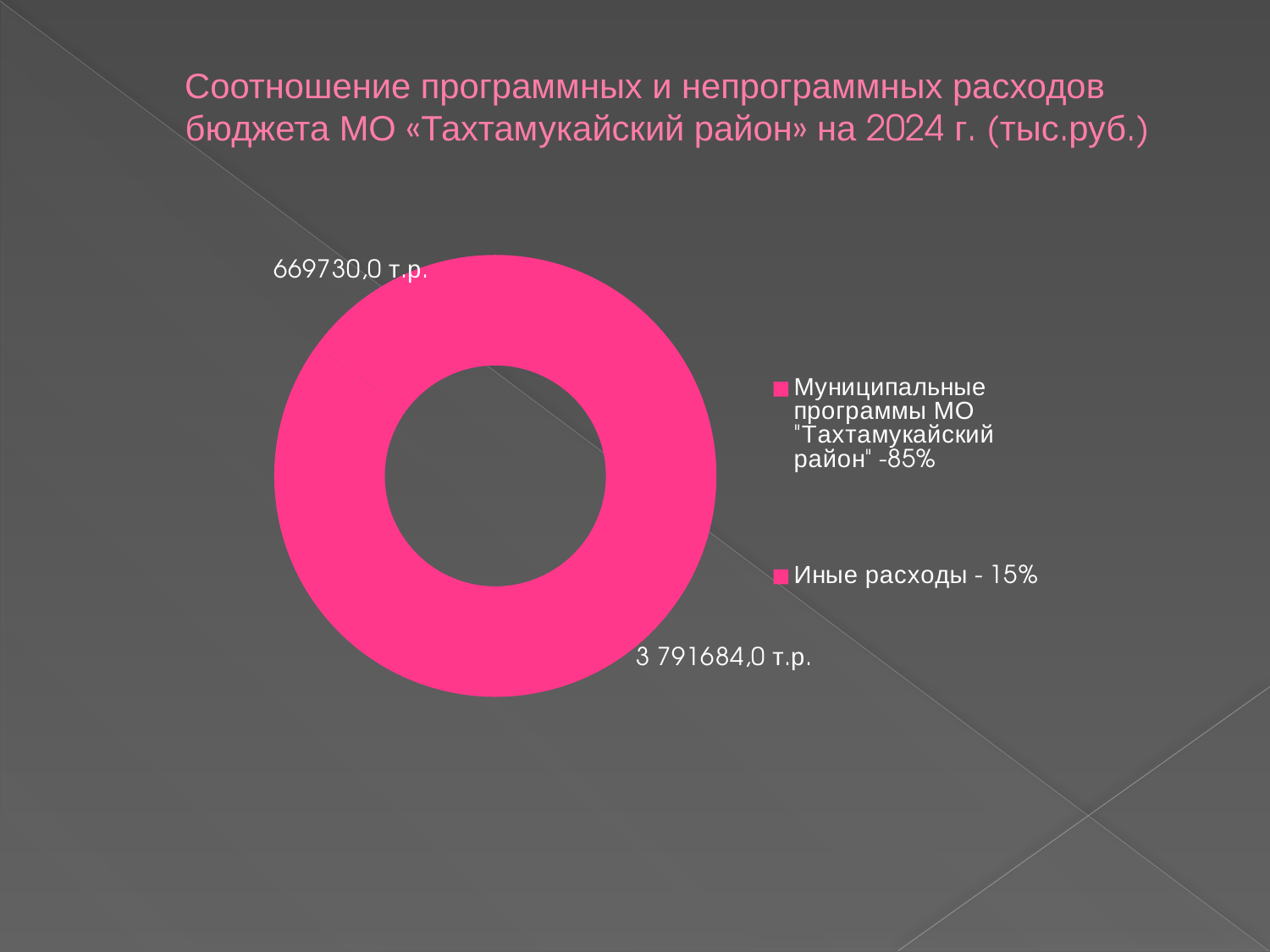

# Соотношение программных и непрограммных расходов бюджета МО «Тахтамукайский район» на 2024 г. (тыс.руб.)

### Chart

| Category | Столбец1 |
|---|---|
| Муниципальные программы МО "Тахтамукайский район" -85% | 3791684.0 |
| Иные расходы - 15% | 669730.0 |